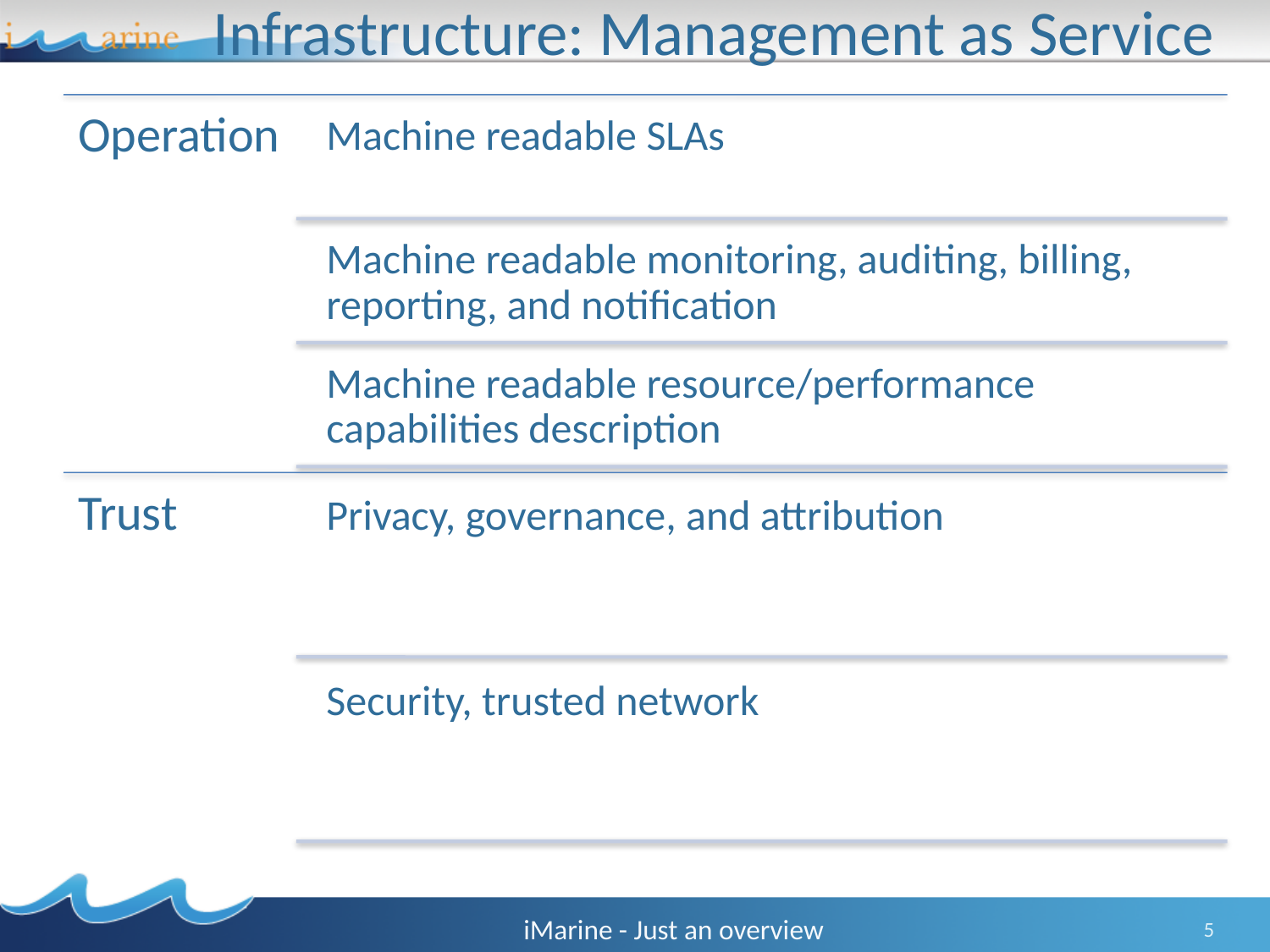

# Infrastructure: Management as Service
Operation
Machine readable SLAs
Machine readable monitoring, auditing, billing, reporting, and notification
Machine readable resource/performance capabilities description
Trust
Privacy, governance, and attribution
Security, trusted network
iMarine - Just an overview
5